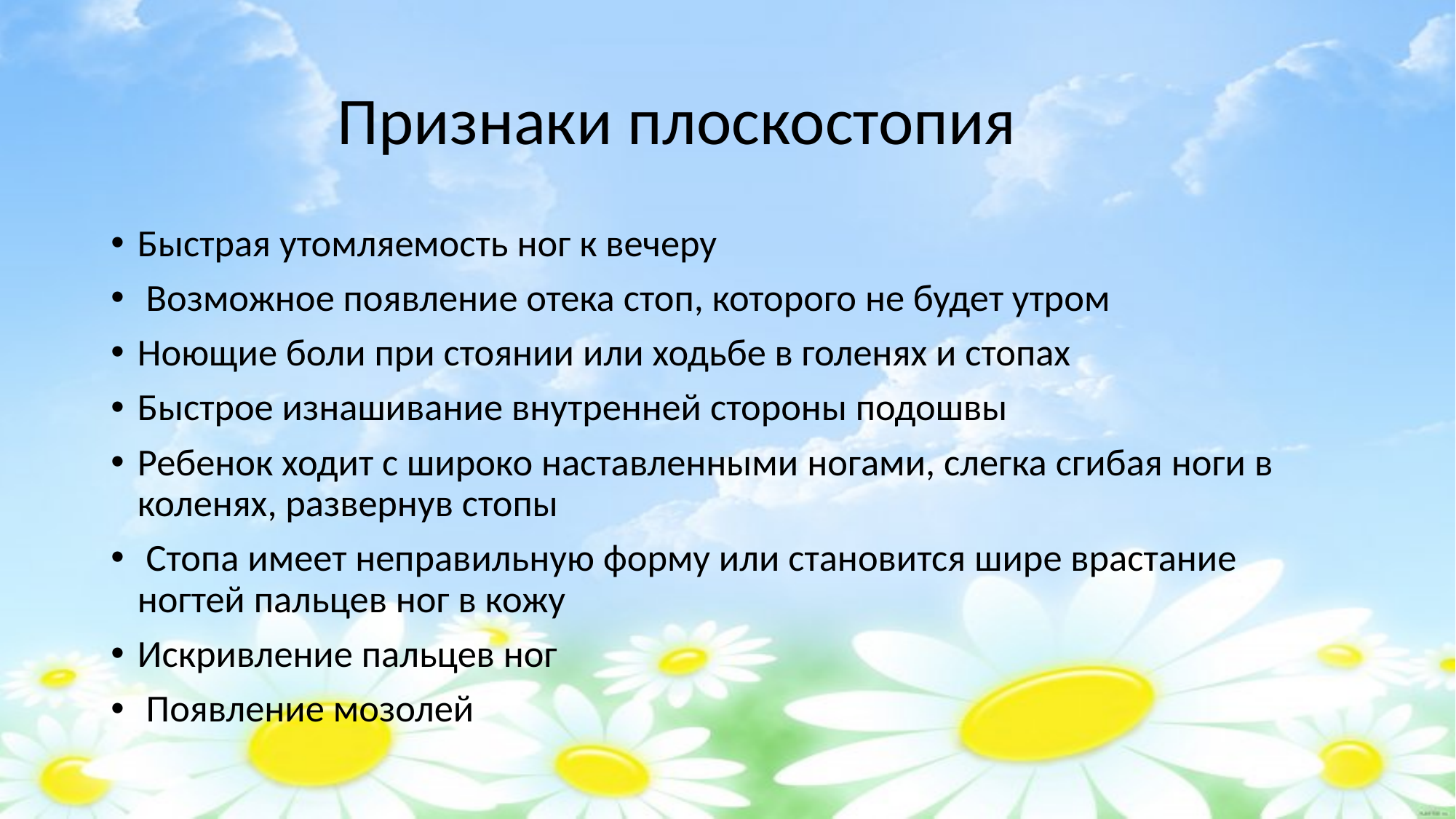

# Признаки плоскостопия
Быстрая утомляемость ног к вечеру
 Возможное появление отека стоп, которого не будет утром
Ноющие боли при стоянии или ходьбе в голенях и стопах
Быстрое изнашивание внутренней стороны подошвы
Ребенок ходит с широко наставленными ногами, слегка сгибая ноги в коленях, развернув стопы
 Стопа имеет неправильную форму или становится шире врастание ногтей пальцев ног в кожу
Искривление пальцев ног
 Появление мозолей